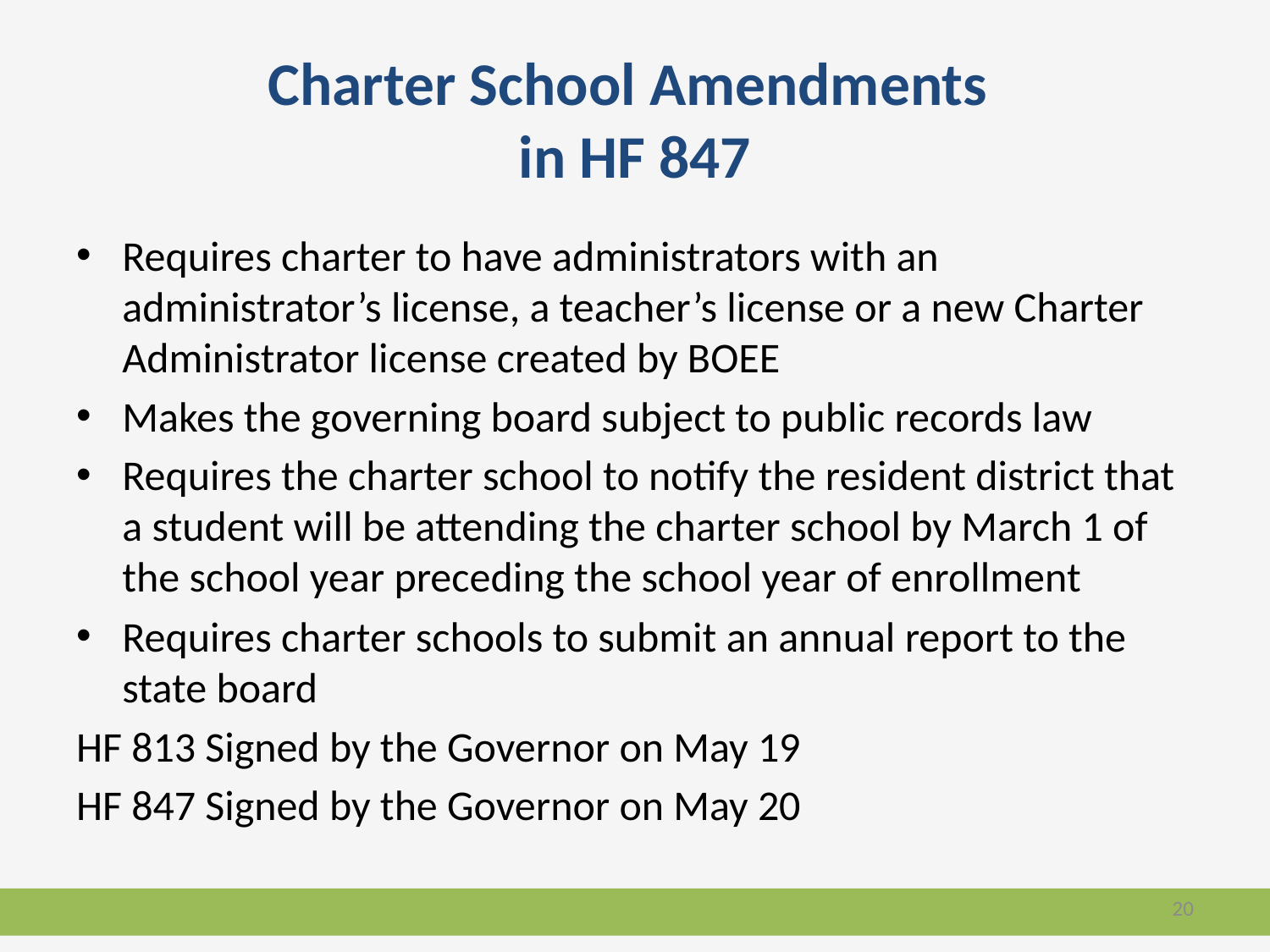

# Charter School Amendments in HF 847
Requires charter to have administrators with an administrator’s license, a teacher’s license or a new Charter Administrator license created by BOEE
Makes the governing board subject to public records law
Requires the charter school to notify the resident district that a student will be attending the charter school by March 1 of the school year preceding the school year of enrollment
Requires charter schools to submit an annual report to the state board
HF 813 Signed by the Governor on May 19
HF 847 Signed by the Governor on May 20
20